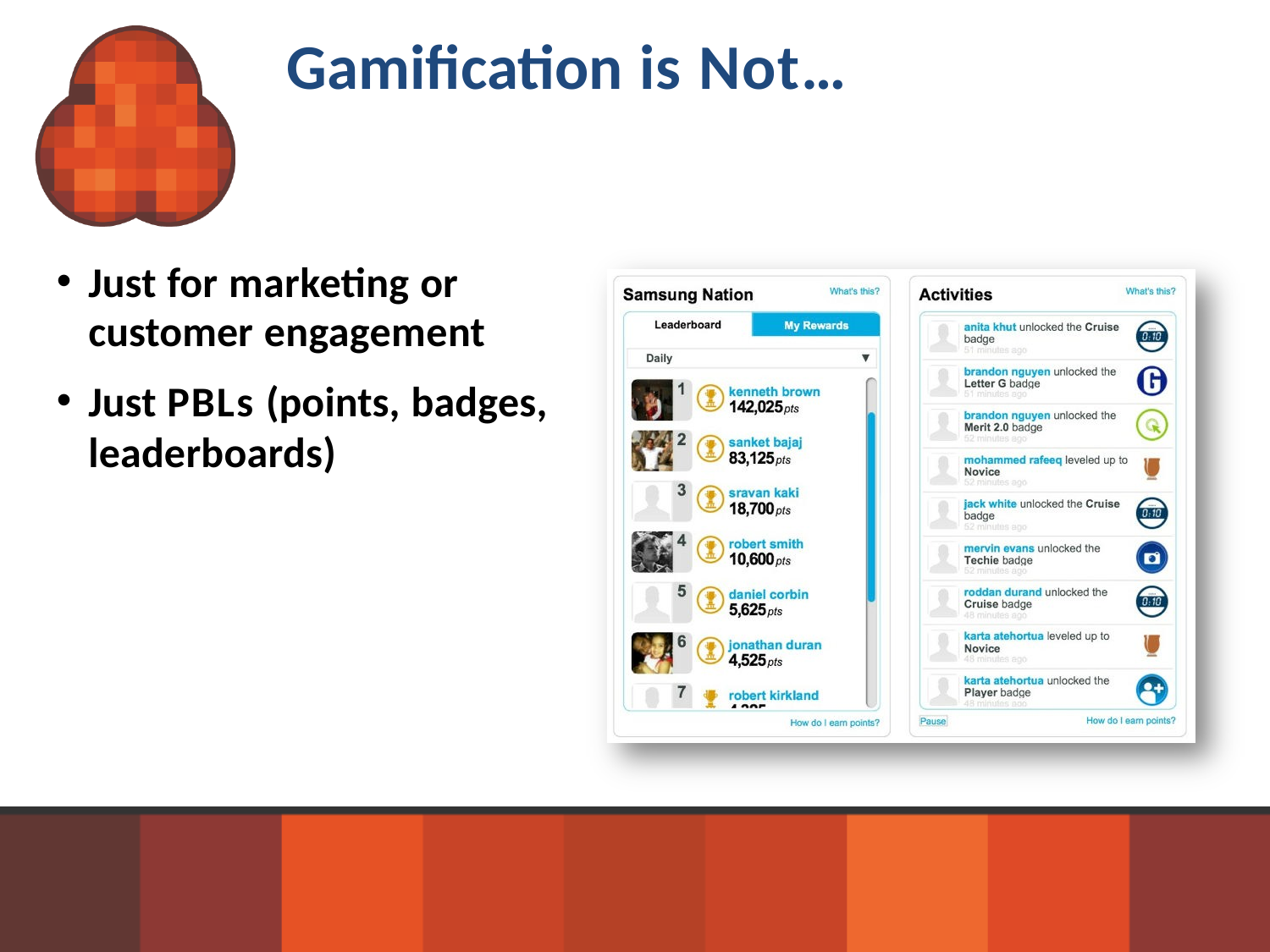

Gamiﬁcation is Not…

Just for marketing or customer engagement
Just PBLs (points, badges, leaderboards)